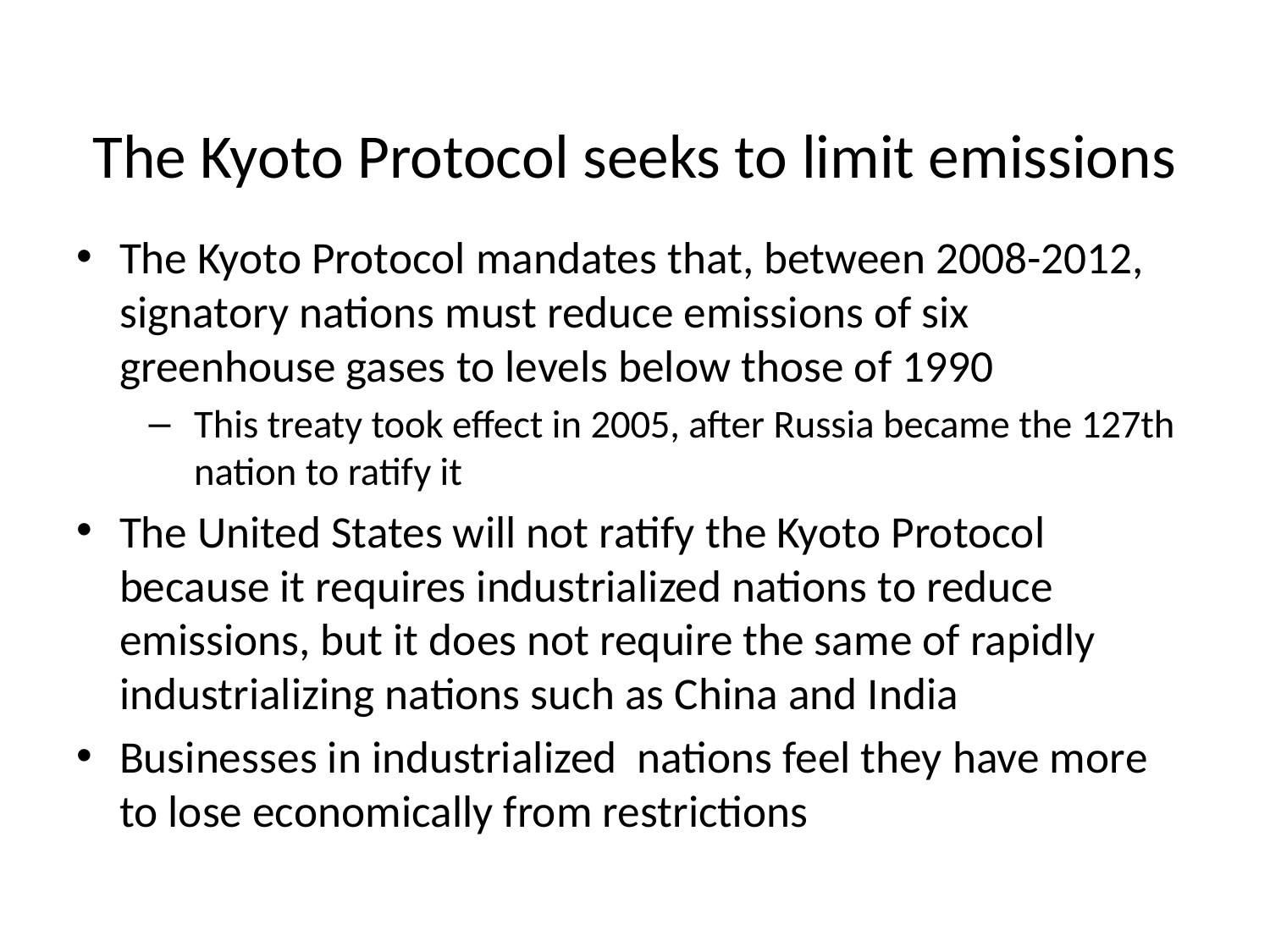

The Kyoto Protocol seeks to limit emissions
The Kyoto Protocol mandates that, between 2008-2012, signatory nations must reduce emissions of six greenhouse gases to levels below those of 1990
This treaty took effect in 2005, after Russia became the 127th nation to ratify it
The United States will not ratify the Kyoto Protocol because it requires industrialized nations to reduce emissions, but it does not require the same of rapidly industrializing nations such as China and India
Businesses in industrialized  nations feel they have more to lose economically from restrictions